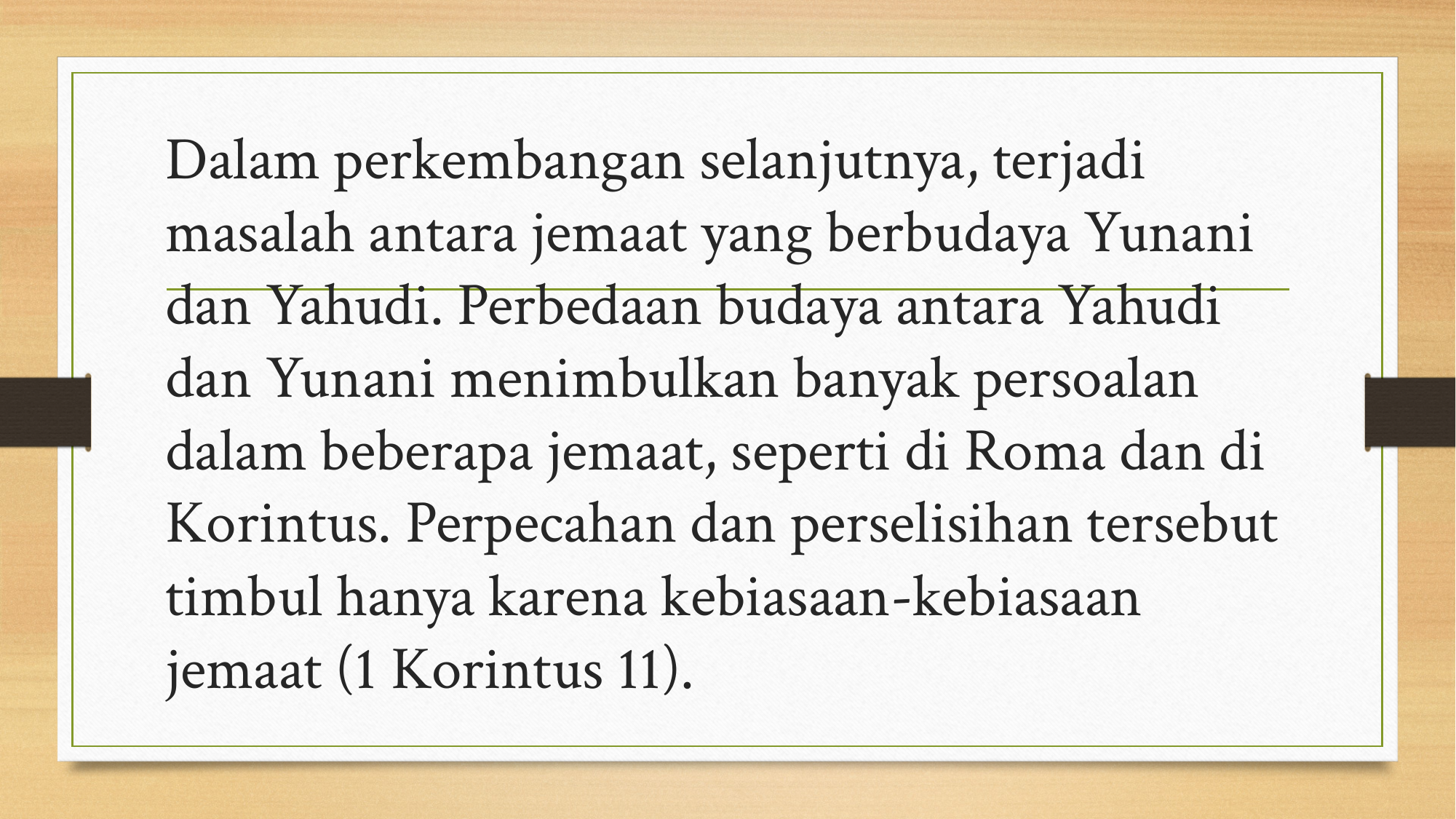

Dalam perkembangan selanjutnya, terjadi masalah antara jemaat yang berbudaya Yunani dan Yahudi. Perbedaan budaya antara Yahudi dan Yunani menimbulkan banyak persoalan dalam beberapa jemaat, seperti di Roma dan di Korintus. Perpecahan dan perselisihan tersebut timbul hanya karena kebiasaan-kebiasaan jemaat (1 Korintus 11).